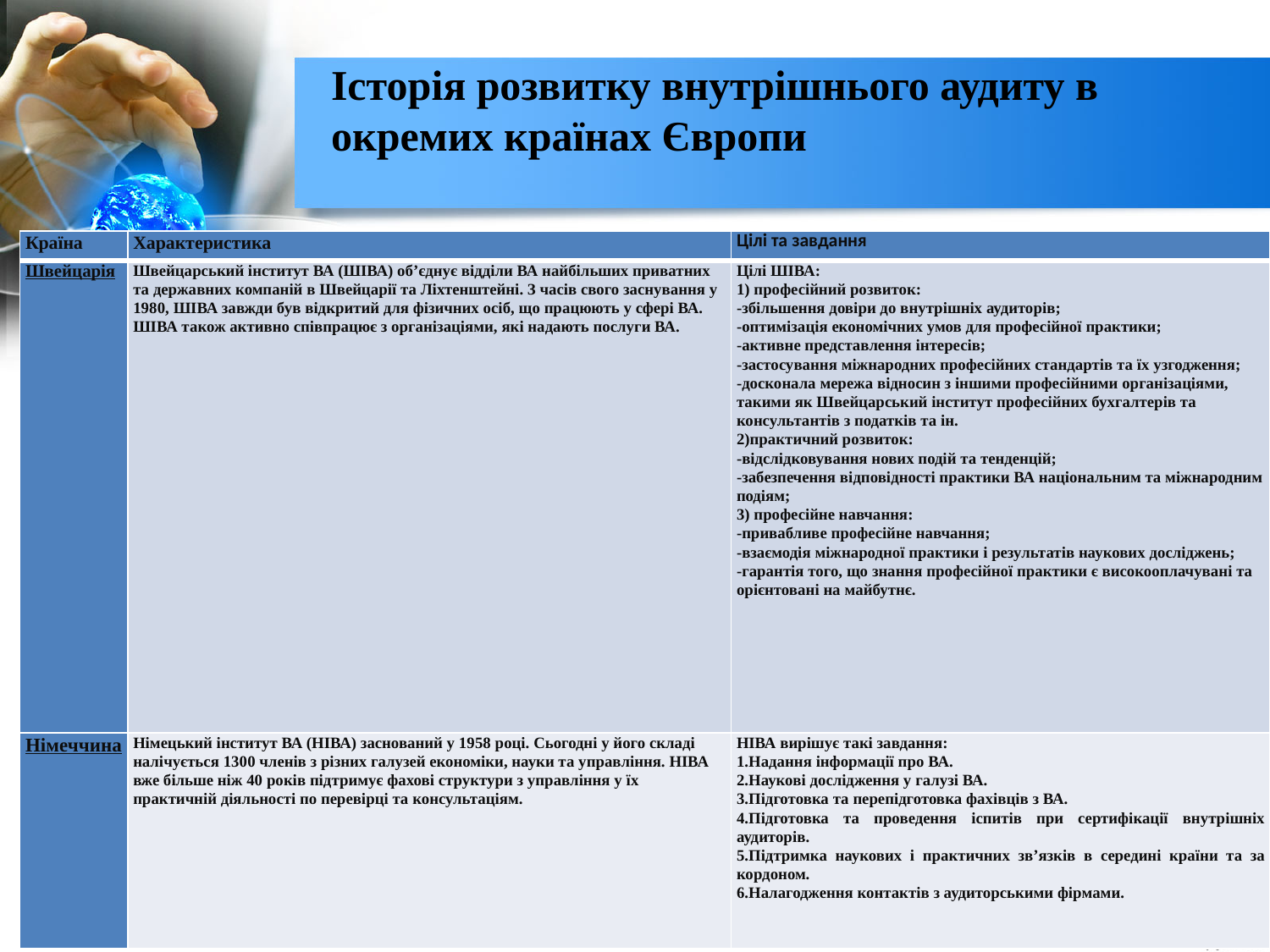

Історія розвитку внутрішнього аудиту в окремих країнах Європи
| Країна | Характеристика | Цілі та завдання |
| --- | --- | --- |
| Швейцарія | Швейцарський інститут ВА (ШІВА) об’єднує відділи ВА найбільших приватних та державних компаній в Швейцарії та Ліхтенштейні. З часів свого заснування у 1980, ШІВА завжди був відкритий для фізичних осіб, що працюють у сфері ВА. ШІВА також активно співпрацює з організаціями, які надають послуги ВА. | Цілі ШІВА: 1) професійний розвиток: -збільшення довіри до внутрішніх аудиторів; -оптимізація економічних умов для професійної практики; -активне представлення інтересів; -застосування міжнародних професійних стандартів та їх узгодження; -досконала мережа відносин з іншими професійними організаціями, такими як Швейцарський інститут професійних бухгалтерів та консультантів з податків та ін. 2)практичний розвиток: -відслідковування нових подій та тенденцій; -забезпечення відповідності практики ВА національним та міжнародним подіям; 3) професійне навчання: -привабливе професійне навчання; -взаємодія міжнародної практики і результатів наукових досліджень; -гарантія того, що знання професійної практики є високооплачувані та орієнтовані на майбутнє. |
| Німеччина | Німецький інститут ВА (НІВА) заснований у 1958 році. Сьогодні у його складі налічується 1300 членів з різних галузей економіки, науки та управління. НІВА вже більше ніж 40 років підтримує фахові структури з управління у їх практичній діяльності по перевірці та консультаціям. | НІВА вирішує такі завдання: 1.Надання інформації про ВА. 2.Наукові дослідження у галузі ВА. 3.Підготовка та перепідготовка фахівців з ВА. 4.Підготовка та проведення іспитів при сертифікації внутрішніх аудиторів. 5.Підтримка наукових і практичних зв’язків в середині країни та за кордоном. 6.Налагодження контактів з аудиторськими фірмами. |